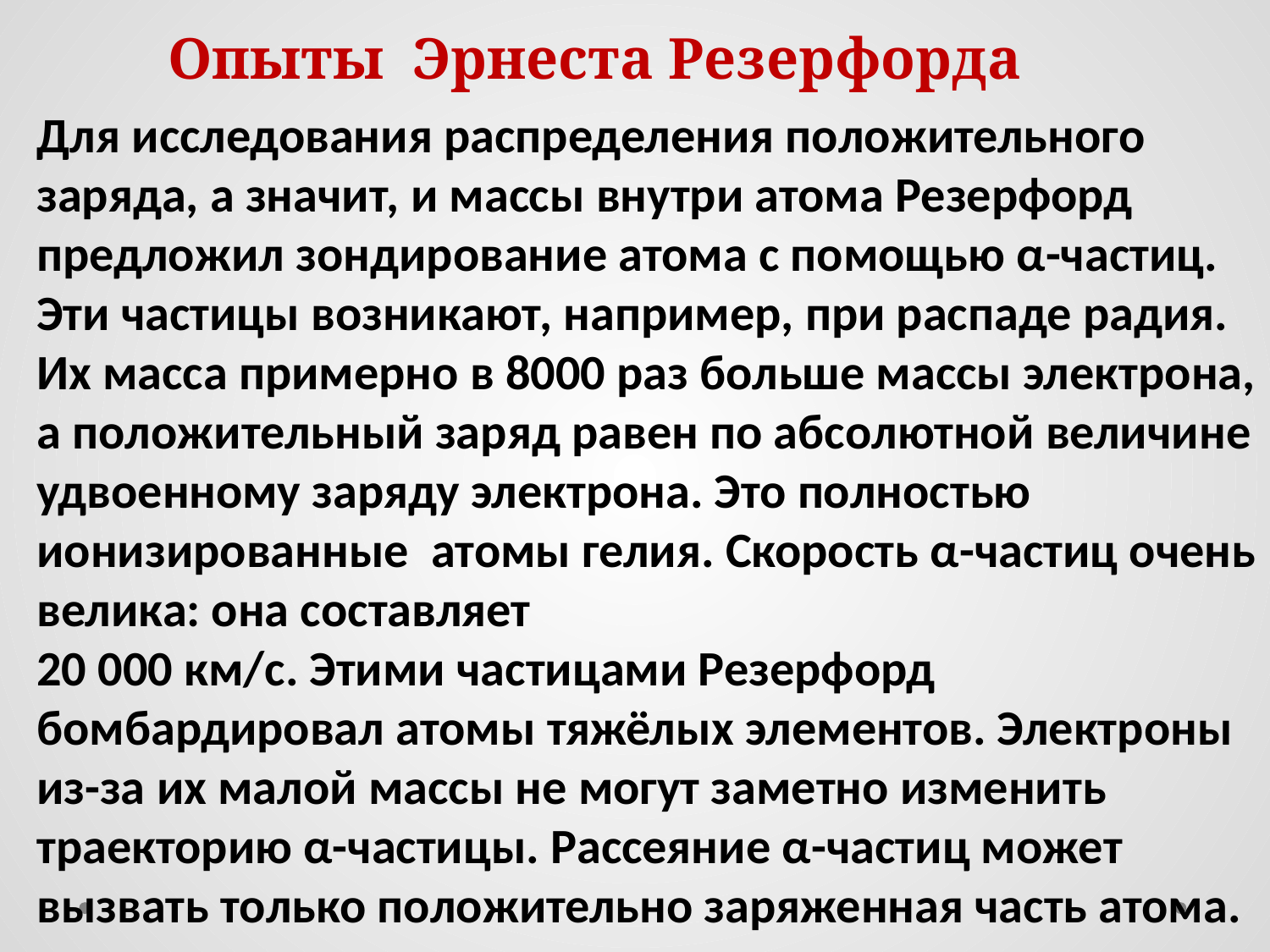

Опыты  Эрнеста Резерфорда
Для исследования распределения положительного заряда, а значит, и массы внутри атома Резерфорд предложил зондирование атома с помощью α-частиц.
Эти частицы возникают, например, при распаде радия.
Их масса примерно в 8000 раз больше массы электрона, а положительный заряд равен по абсолютной величине удвоенному заряду электрона. Это полностью ионизированные  атомы гелия. Скорость α-частиц очень велика: она составляет
20 000 км/с. Этими частицами Резерфорд бомбардировал атомы тяжёлых элементов. Электроны из-за их малой массы не могут заметно изменить траекторию α-частицы. Рассеяние α-частиц может вызвать только положительно заряженная часть атома.